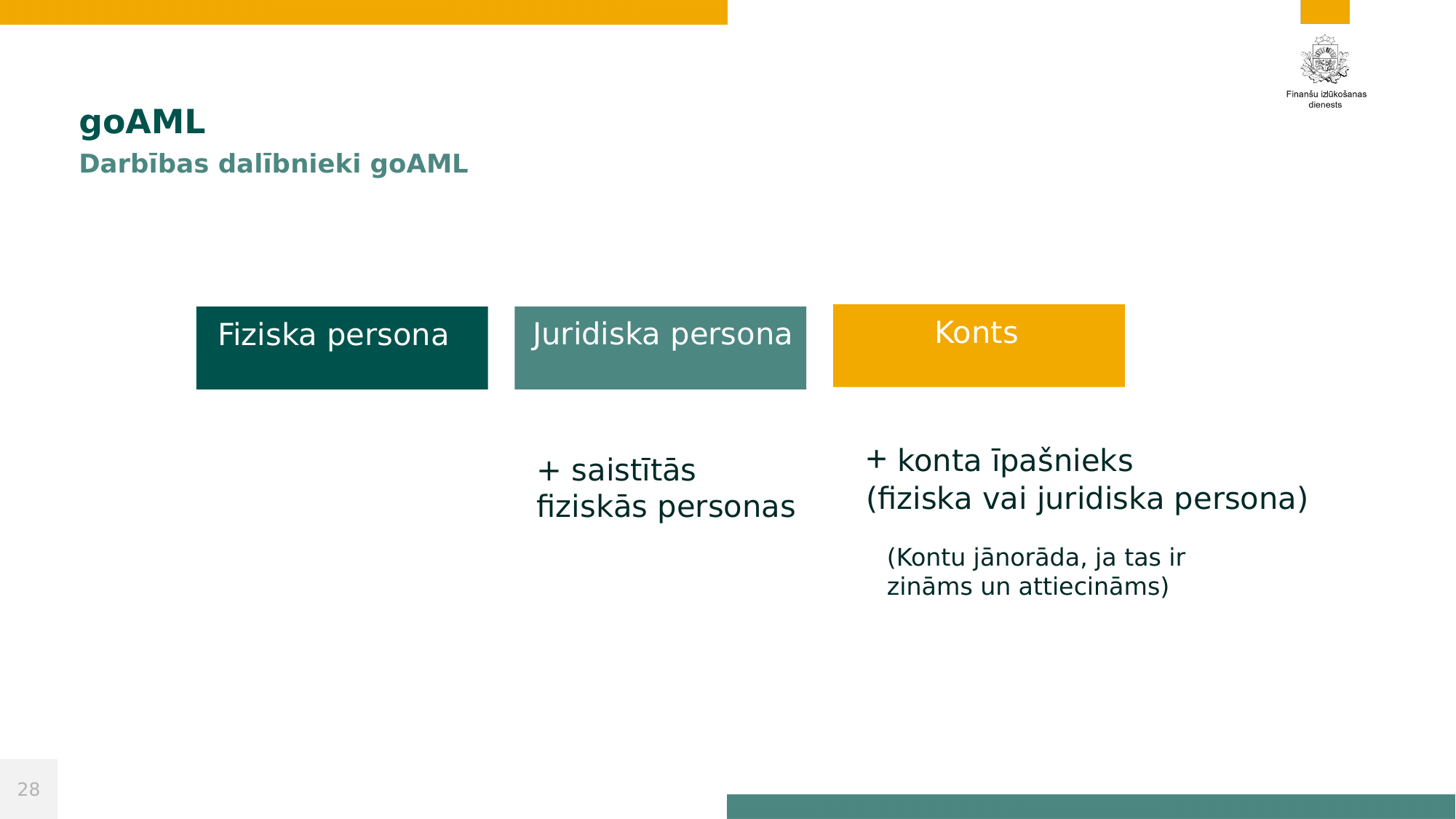

# goAML
Darbības dalībnieki goAML

Konts
Juridiska persona
Fiziska persona
+ konta īpašnieks
(fiziska vai juridiska persona)
+ saistītās fiziskās personas
(Kontu jānorāda, ja tas ir zināms un attiecināms)
28